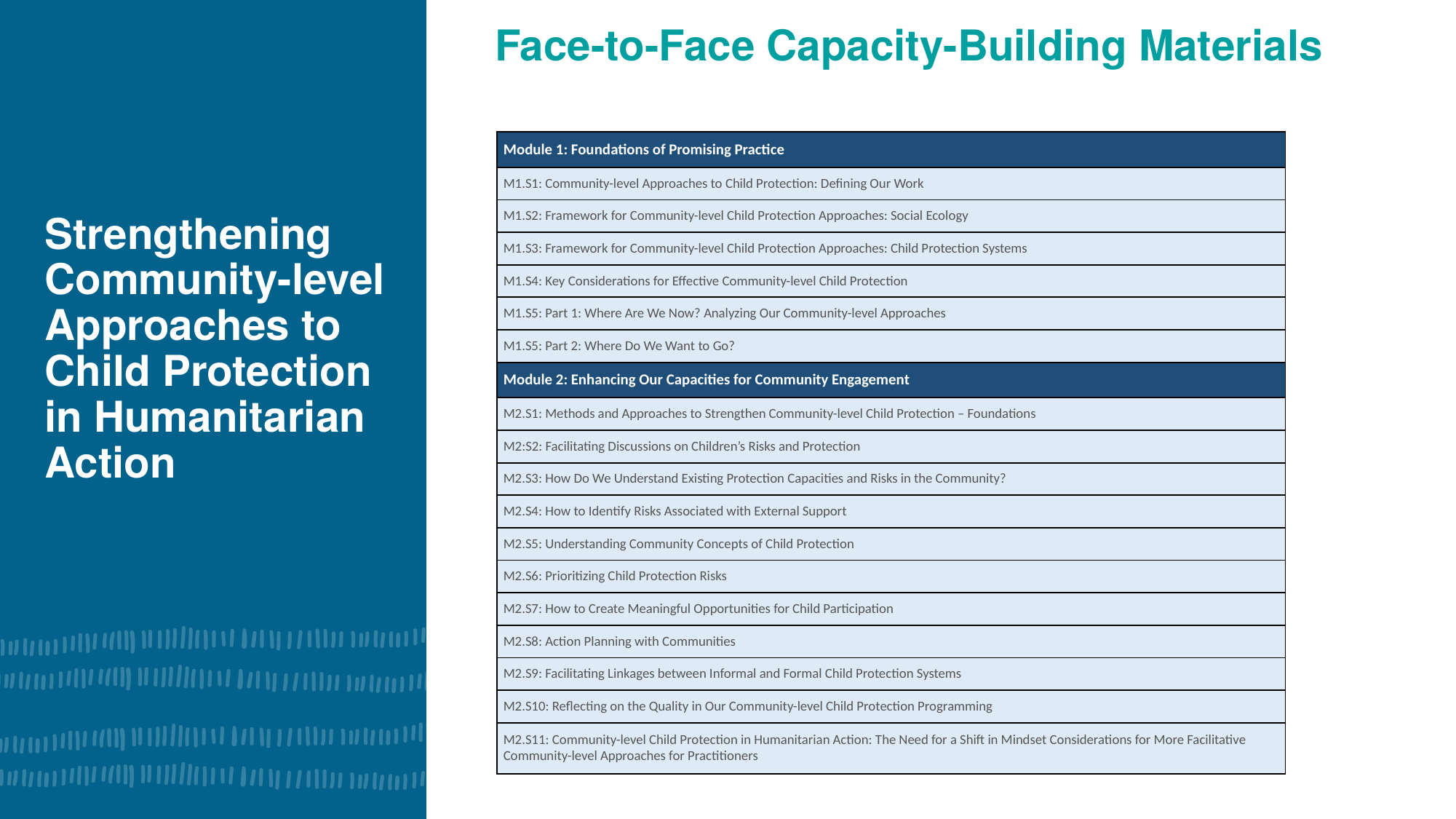

Face-to-Face Capacity-Building Materials
Strengthening Community-level Approaches to Child Protection in Humanitarian Action
| Module 1: Foundations of Promising Practice |
| --- |
| M1.S1: Community-level Approaches to Child Protection: Defining Our Work |
| M1.S2: Framework for Community-level Child Protection Approaches: Social Ecology |
| M1.S3: Framework for Community-level Child Protection Approaches: Child Protection Systems |
| M1.S4: Key Considerations for Effective Community-level Child Protection |
| M1.S5: Part 1: Where Are We Now? Analyzing Our Community-level Approaches |
| M1.S5: Part 2: Where Do We Want to Go? |
| Module 2: Enhancing Our Capacities for Community Engagement |
| M2.S1: Methods and Approaches to Strengthen Community-level Child Protection – Foundations |
| M2:S2: Facilitating Discussions on Children’s Risks and Protection |
| M2.S3: How Do We Understand Existing Protection Capacities and Risks in the Community? |
| M2.S4: How to Identify Risks Associated with External Support |
| M2.S5: Understanding Community Concepts of Child Protection |
| M2.S6: Prioritizing Child Protection Risks |
| M2.S7: How to Create Meaningful Opportunities for Child Participation |
| M2.S8: Action Planning with Communities |
| M2.S9: Facilitating Linkages between Informal and Formal Child Protection Systems |
| M2.S10: Reflecting on the Quality in Our Community-level Child Protection Programming |
| M2.S11: Community-level Child Protection in Humanitarian Action: The Need for a Shift in Mindset Considerations for More Facilitative Community-level Approaches for Practitioners |